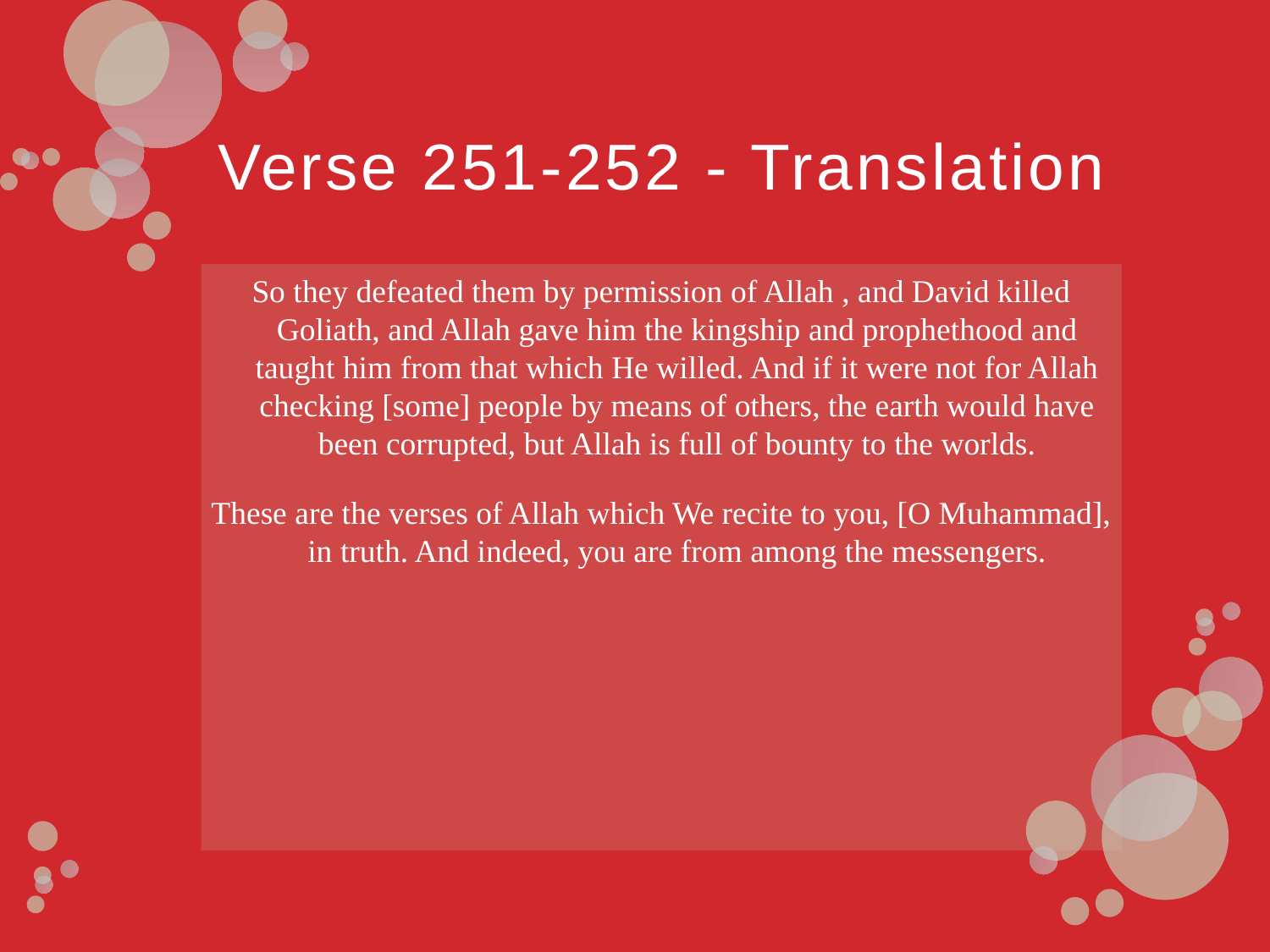

# Verse 251-252 - Translation
So they defeated them by permission of Allah , and David killed Goliath, and Allah gave him the kingship and prophethood and taught him from that which He willed. And if it were not for Allah checking [some] people by means of others, the earth would have been corrupted, but Allah is full of bounty to the worlds.
These are the verses of Allah which We recite to you, [O Muhammad], in truth. And indeed, you are from among the messengers.